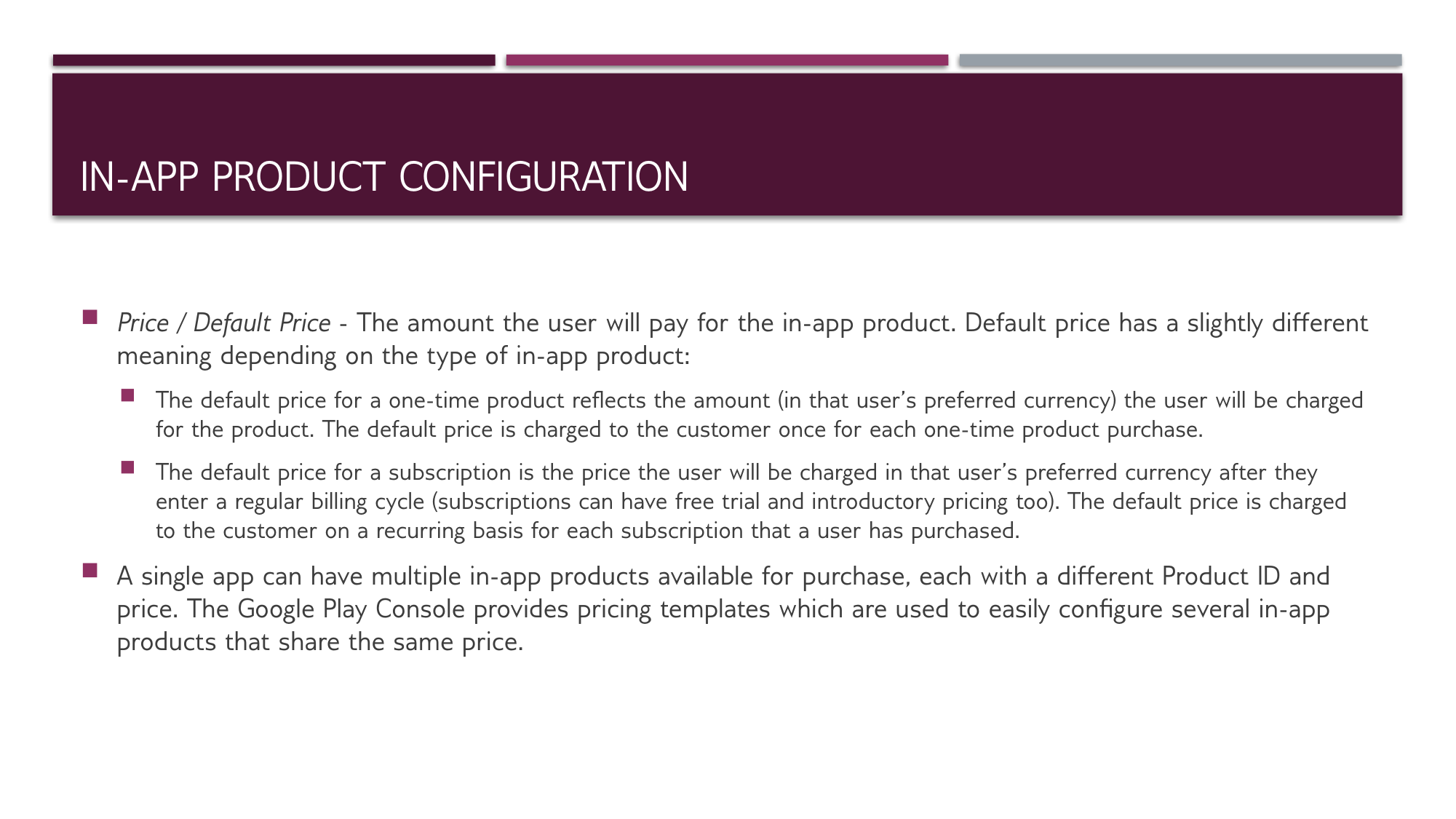

# In-app product configuration
Price / Default Price - The amount the user will pay for the in-app product. Default price has a slightly different meaning depending on the type of in-app product:
The default price for a one-time product reflects the amount (in that user’s preferred currency) the user will be charged for the product. The default price is charged to the customer once for each one-time product purchase.
The default price for a subscription is the price the user will be charged in that user’s preferred currency after they enter a regular billing cycle (subscriptions can have free trial and introductory pricing too). The default price is charged to the customer on a recurring basis for each subscription that a user has purchased.
A single app can have multiple in-app products available for purchase, each with a different Product ID and price. The Google Play Console provides pricing templates which are used to easily configure several in-app products that share the same price.